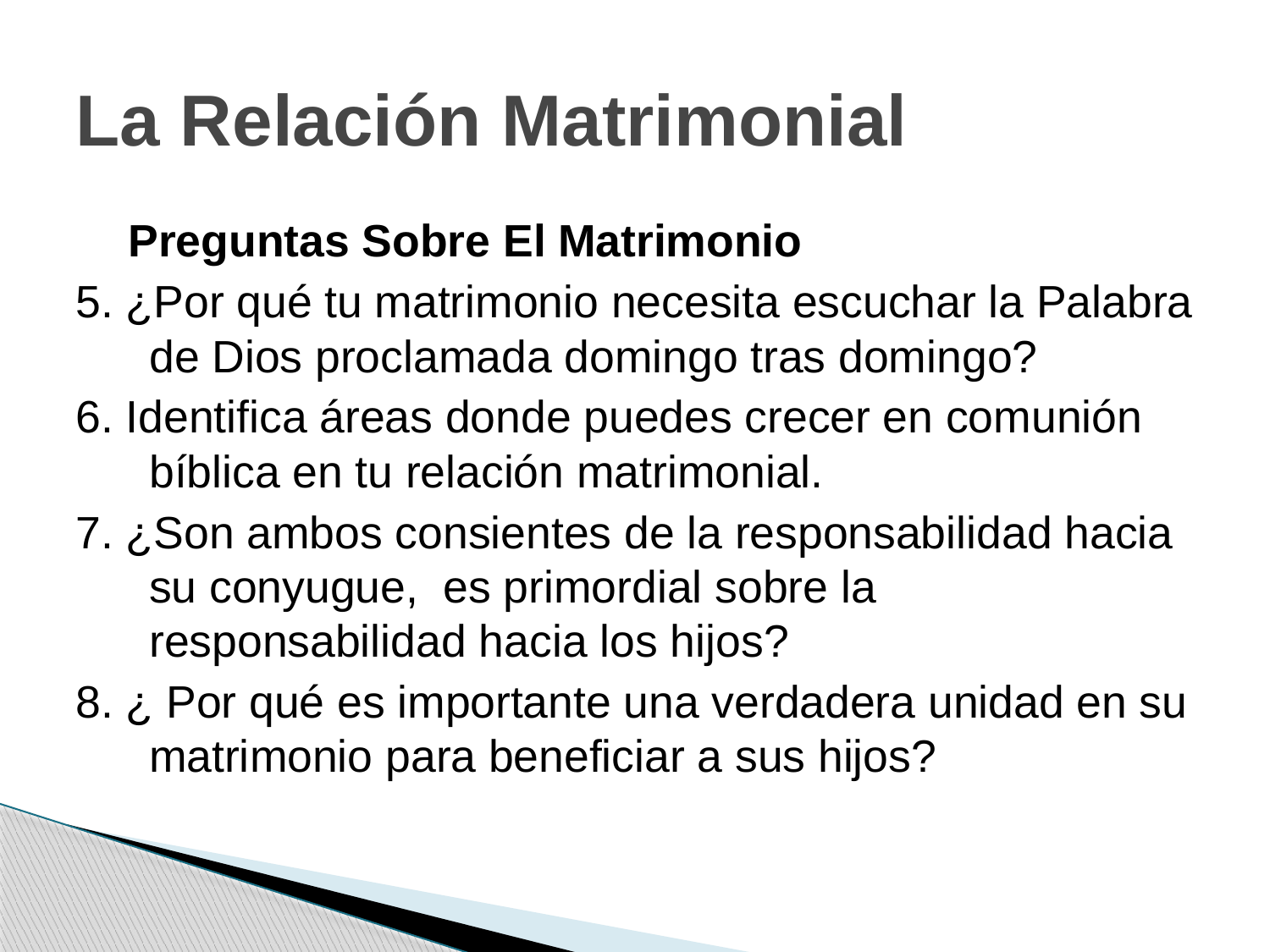

# La Relación Matrimonial
	Preguntas Sobre El Matrimonio
5. ¿Por qué tu matrimonio necesita escuchar la Palabra de Dios proclamada domingo tras domingo?
6. Identifica áreas donde puedes crecer en comunión bíblica en tu relación matrimonial.
7. ¿Son ambos consientes de la responsabilidad hacia su conyugue,  es primordial sobre la responsabilidad hacia los hijos?
8. ¿ Por qué es importante una verdadera unidad en su matrimonio para beneficiar a sus hijos?